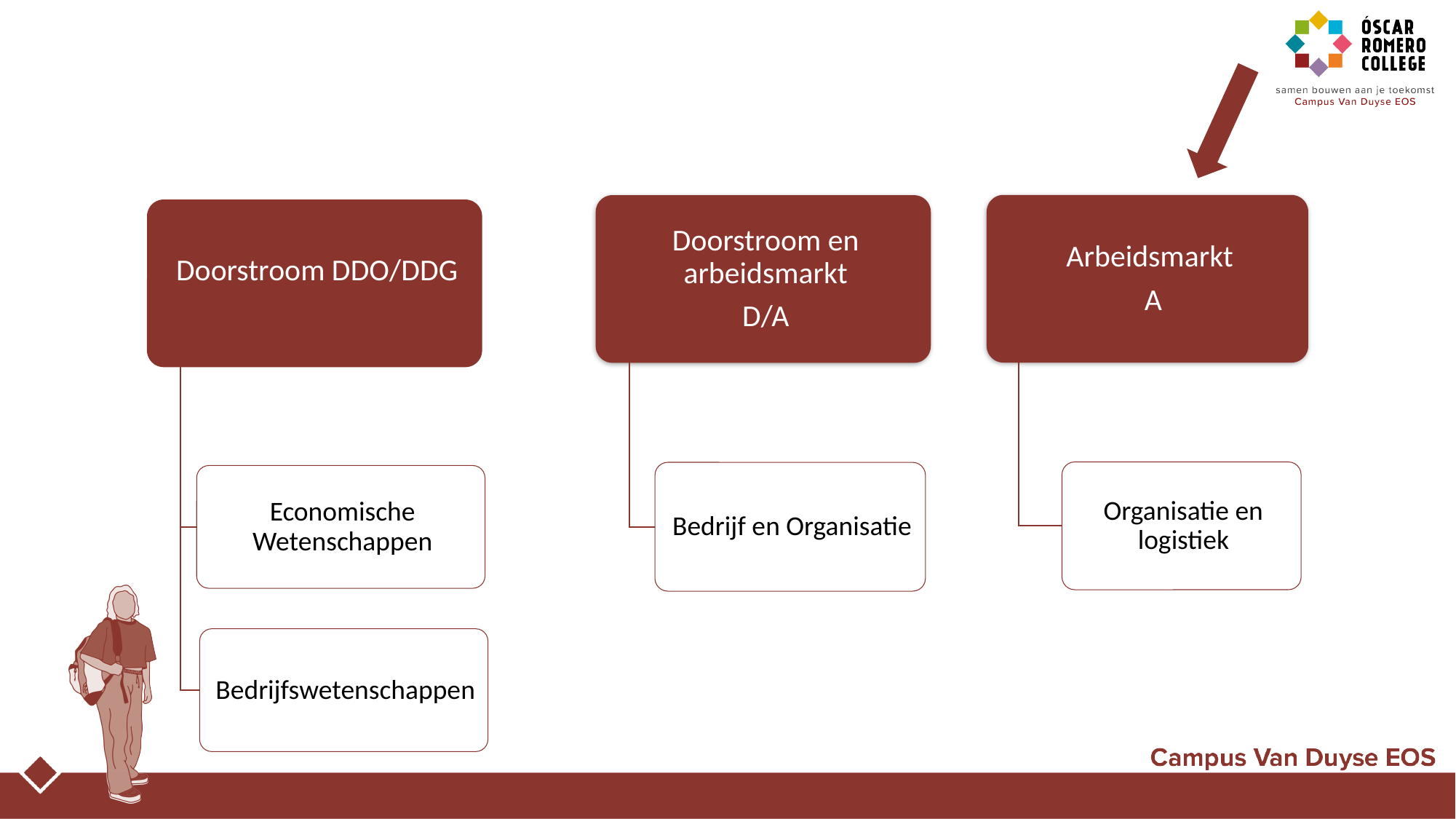

Doorstroom DDO/DDG

Economische Wetenschappen
Bedrijfswetenschappen
Doorstroom en arbeidsmarkt
D/A
Bedrijf en Organisatie
Arbeidsmarkt
 A
Organisatie en logistiek